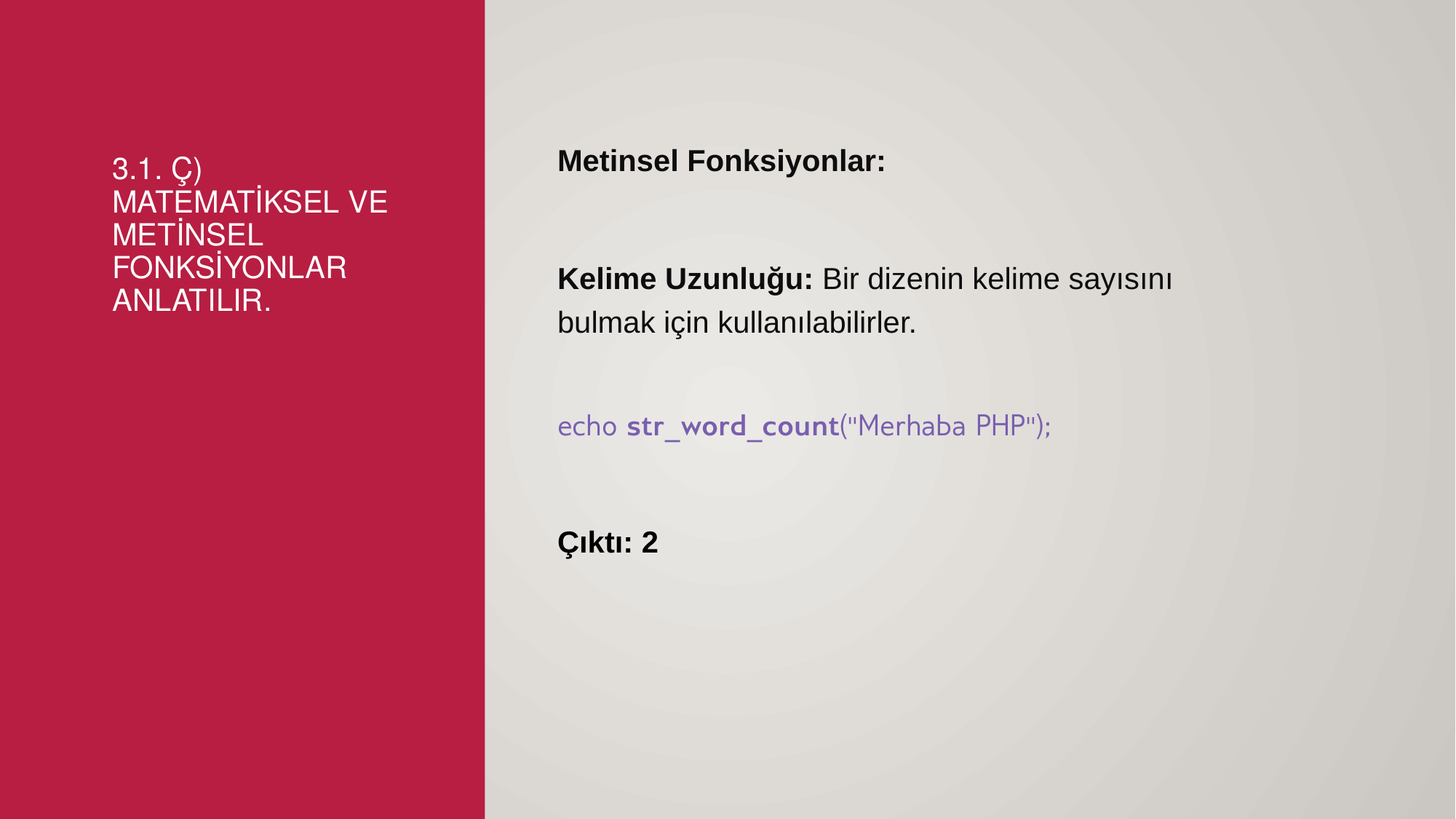

Metinsel Fonksiyonlar:

Kelime Uzunluğu: Bir dizenin kelime sayısını bulmak için kullanılabilirler.
echo str_word_count("Merhaba PHP");

Çıktı: 2

# 3.1. ç) Matematiksel ve metinsel fonksiyonlar anlatılır.